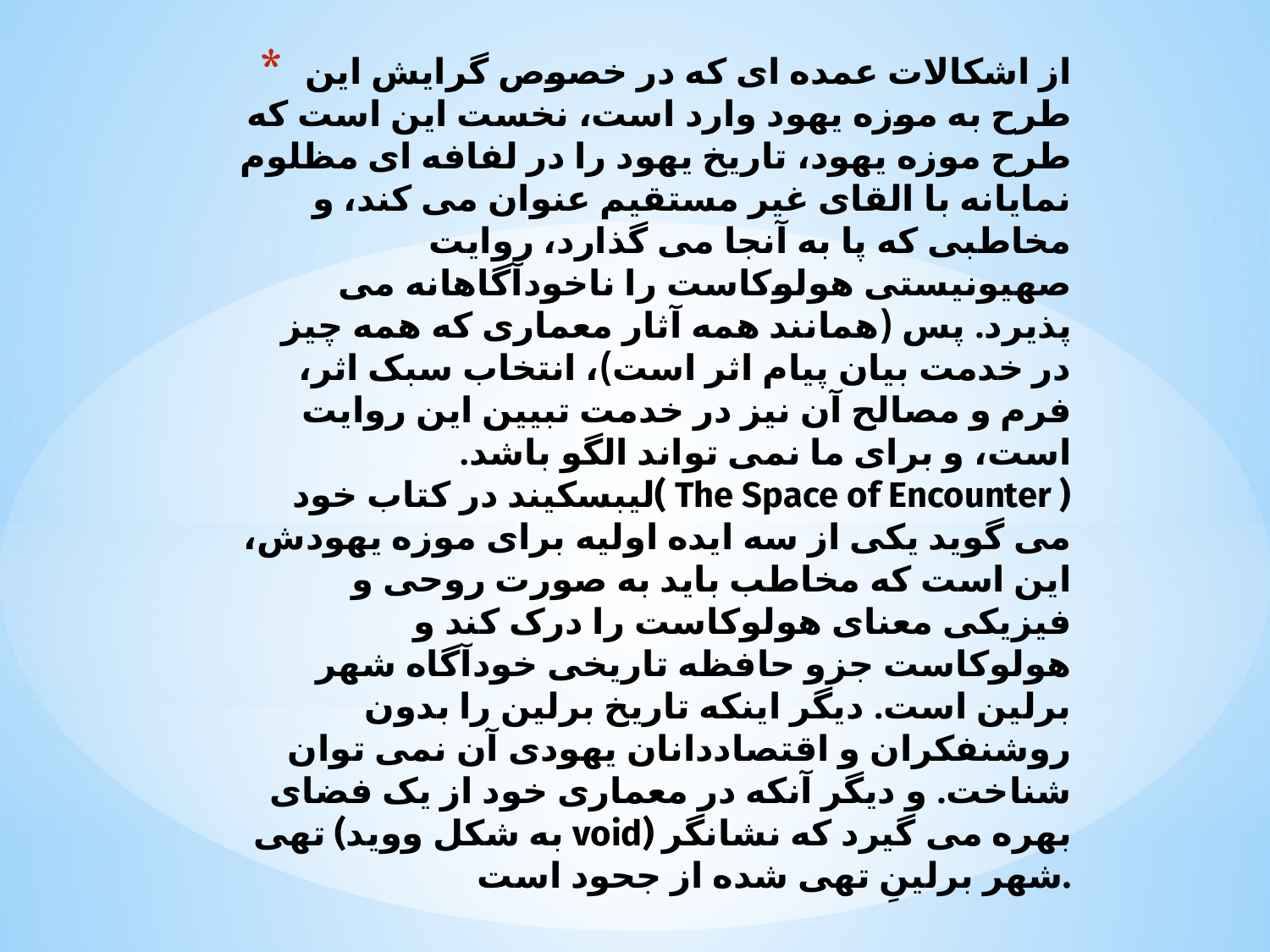

# از اشکالات عمده ای که در خصوص گرایش این طرح به موزه یهود وارد است، نخست این است که طرح موزه یهود، تاریخ یهود را در لفافه ای مظلوم نمایانه با القای غیر مستقیم عنوان می کند، و مخاطبی که پا به آنجا می گذارد، روایت صهیونیستی هولوکاست را ناخودآگاهانه می پذیرد. پس (همانند همه آثار معماری که همه چیز در خدمت بیان پیام اثر است)، انتخاب سبک اثر، فرم و مصالح آن نیز در خدمت تبیین این روایت است، و برای ما نمی تواند الگو باشد. لیبسکیند در کتاب خود( The Space of Encounter ) می گوید یکی از سه ایده اولیه برای موزه یهودش، این است که مخاطب باید به صورت روحی و فیزیکی معنای هولوکاست را درک کند و هولوکاست جزو حافظه تاریخی خودآگاه شهر برلین است. دیگر اینکه تاریخ برلین را بدون روشنفکران و اقتصاددانان یهودی آن نمی توان شناخت. و دیگر آنکه در معماری خود از یک فضای تهی (به شکل ووید void) بهره می گیرد که نشانگر شهر برلینِ تهی شده از جحود است.